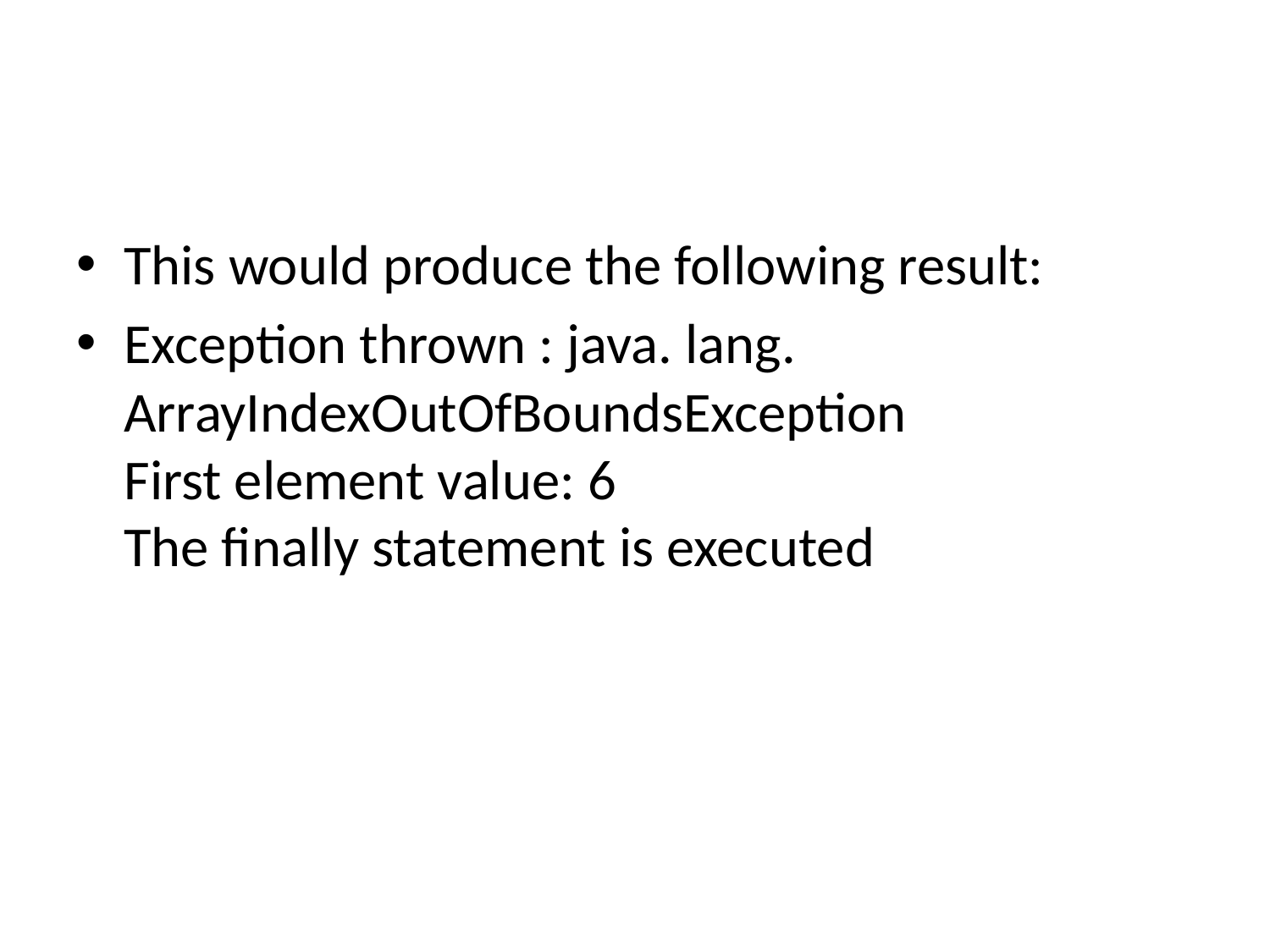

#
This would produce the following result:
Exception thrown : java. lang. ArrayIndexOutOfBoundsException
First element value: 6
The finally statement is executed